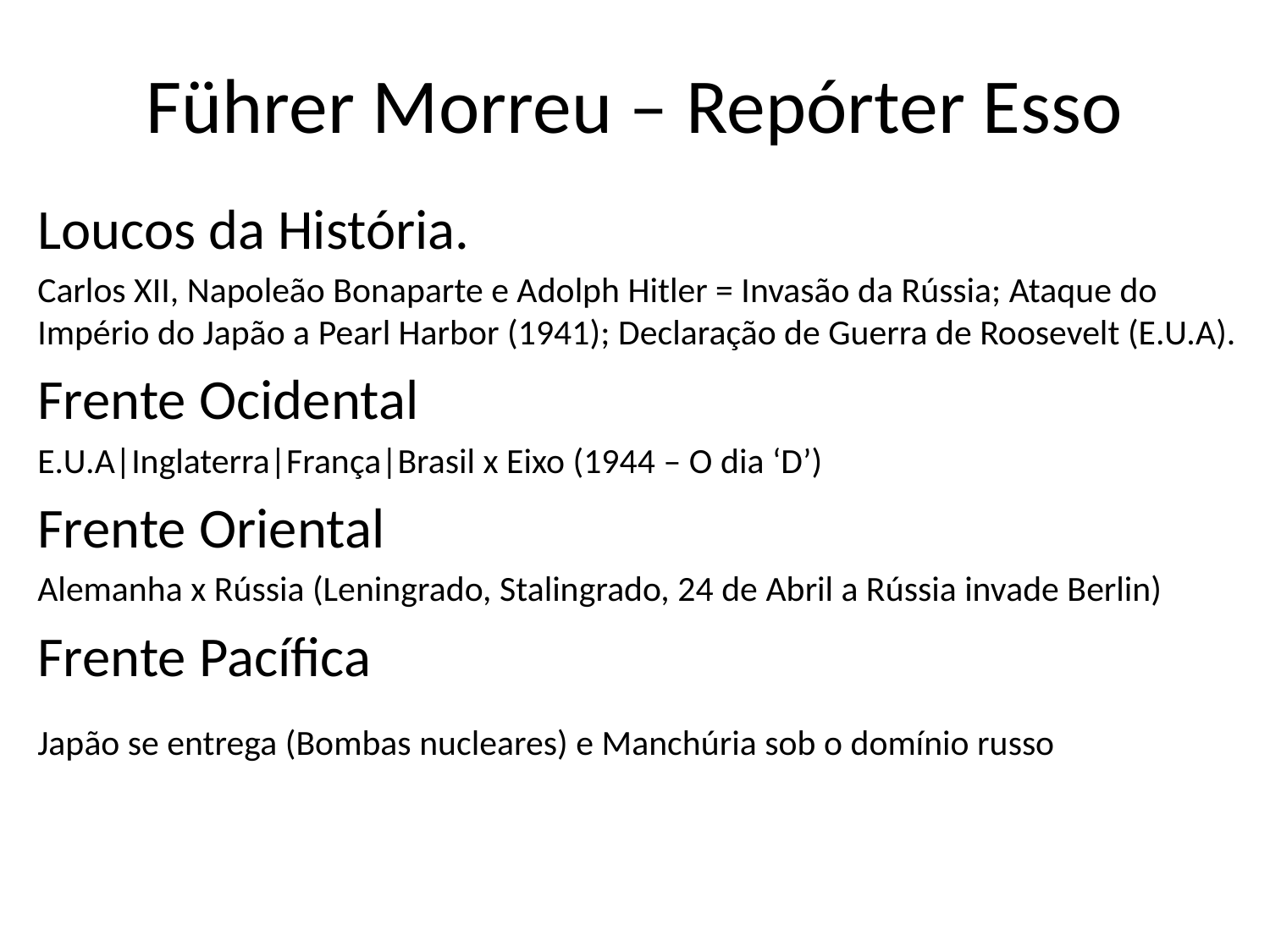

# Führer Morreu – Repórter Esso
Loucos da História.
Carlos XII, Napoleão Bonaparte e Adolph Hitler = Invasão da Rússia; Ataque do Império do Japão a Pearl Harbor (1941); Declaração de Guerra de Roosevelt (E.U.A).
Frente Ocidental
E.U.A|Inglaterra|França|Brasil x Eixo (1944 – O dia ‘D’)
Frente Oriental
Alemanha x Rússia (Leningrado, Stalingrado, 24 de Abril a Rússia invade Berlin)
Frente Pacífica
Japão se entrega (Bombas nucleares) e Manchúria sob o domínio russo